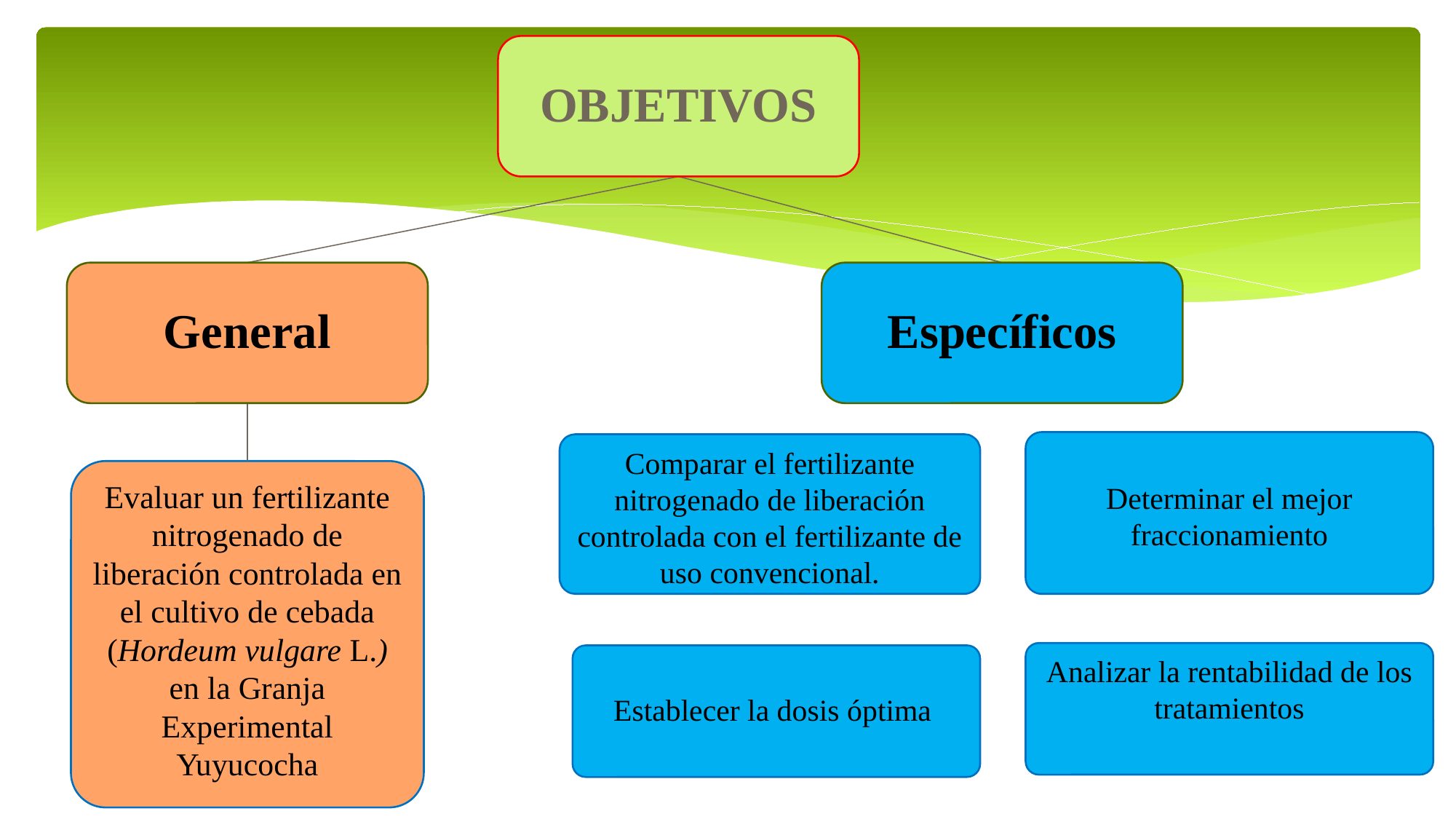

OBJETIVOS
General
Específicos

Determinar el mejor fraccionamiento
Comparar el fertilizante nitrogenado de liberación controlada con el fertilizante de uso convencional.

Evaluar un fertilizante nitrogenado de liberación controlada en el cultivo de cebada (Hordeum vulgare L.) en la Granja Experimental Yuyucocha
Analizar la rentabilidad de los tratamientos

Establecer la dosis óptima